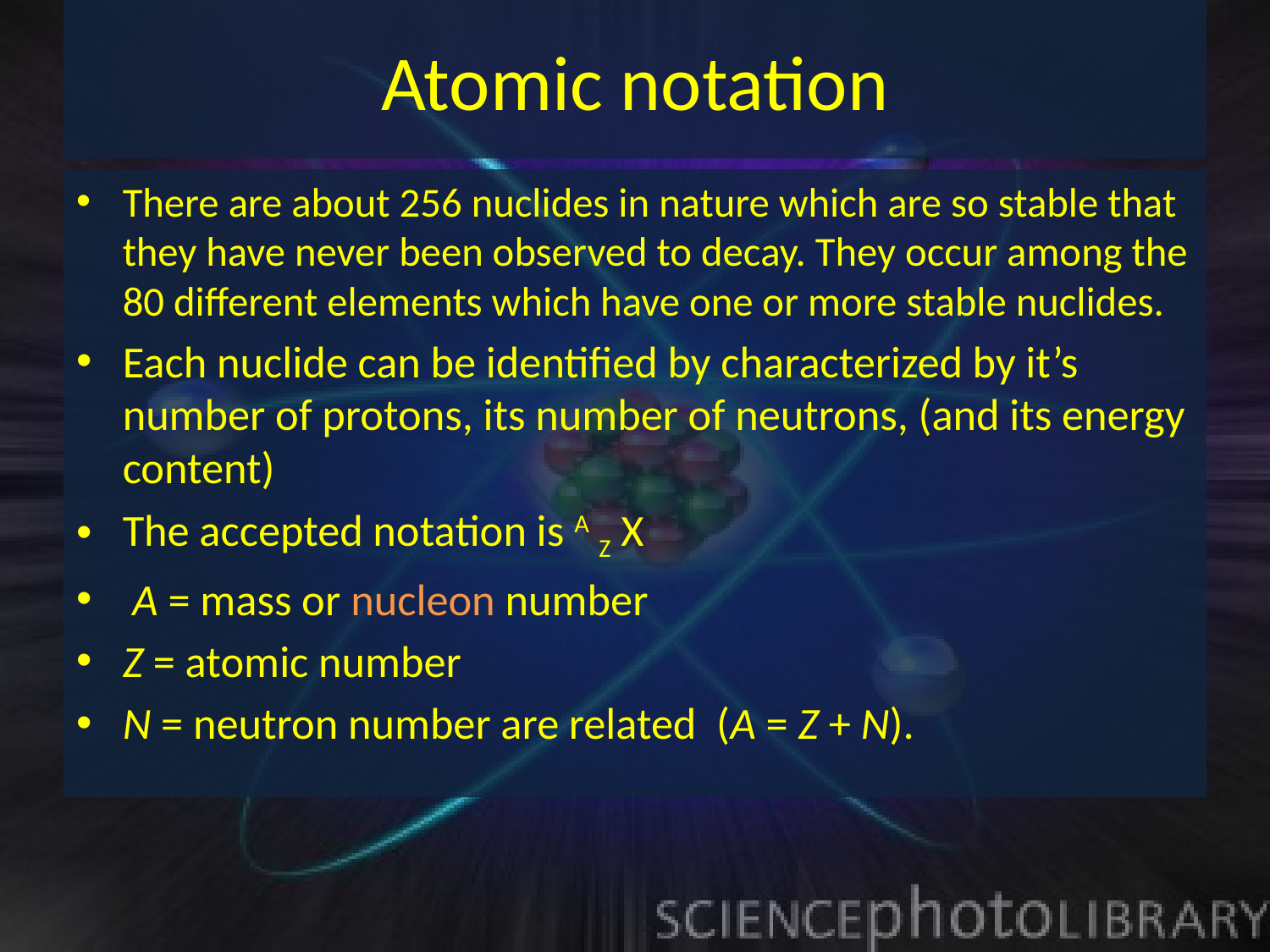

# Atomic notation
There are about 256 nuclides in nature which are so stable that they have never been observed to decay. They occur among the 80 different elements which have one or more stable nuclides.
Each nuclide can be identified by characterized by it’s number of protons, its number of neutrons, (and its energy content)
The accepted notation is A Z X
 A = mass or nucleon number
Z = atomic number
N = neutron number are related  (A = Z + N).